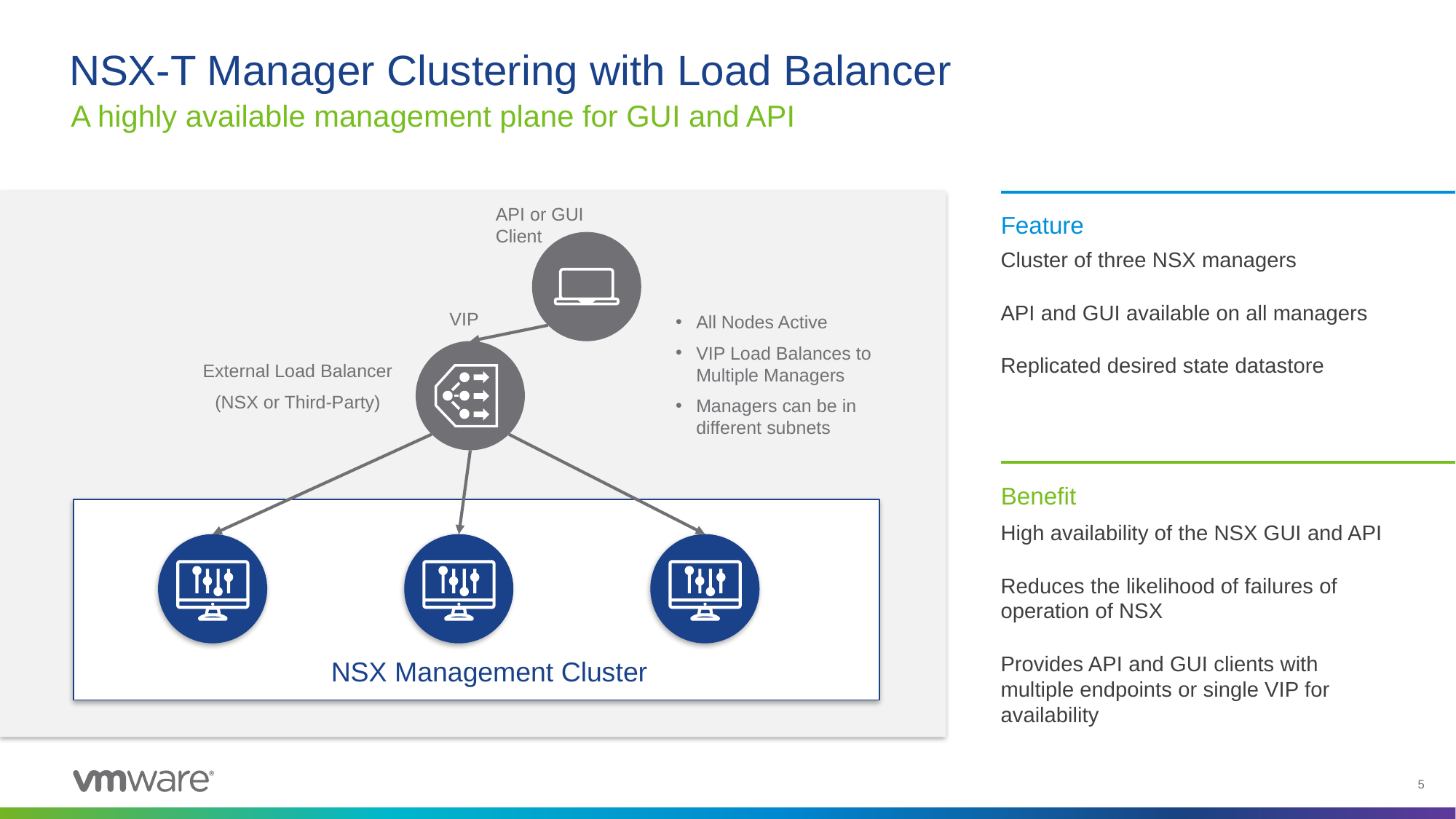

# NSX-T Manager Clustering with Load Balancer
A highly available management plane for GUI and API
API or GUI Client
Feature

Cluster of three NSX managers
API and GUI available on all managers
Replicated desired state datastore
VIP
All Nodes Active
VIP Load Balances to Multiple Managers
Managers can be in different subnets

External Load Balancer
(NSX or Third-Party)
Benefit

IP A
IP B
IP C
High availability of the NSX GUI and API
Reduces the likelihood of failures of operation of NSX
Provides API and GUI clients with multiple endpoints or single VIP for availability

NSX Management Cluster